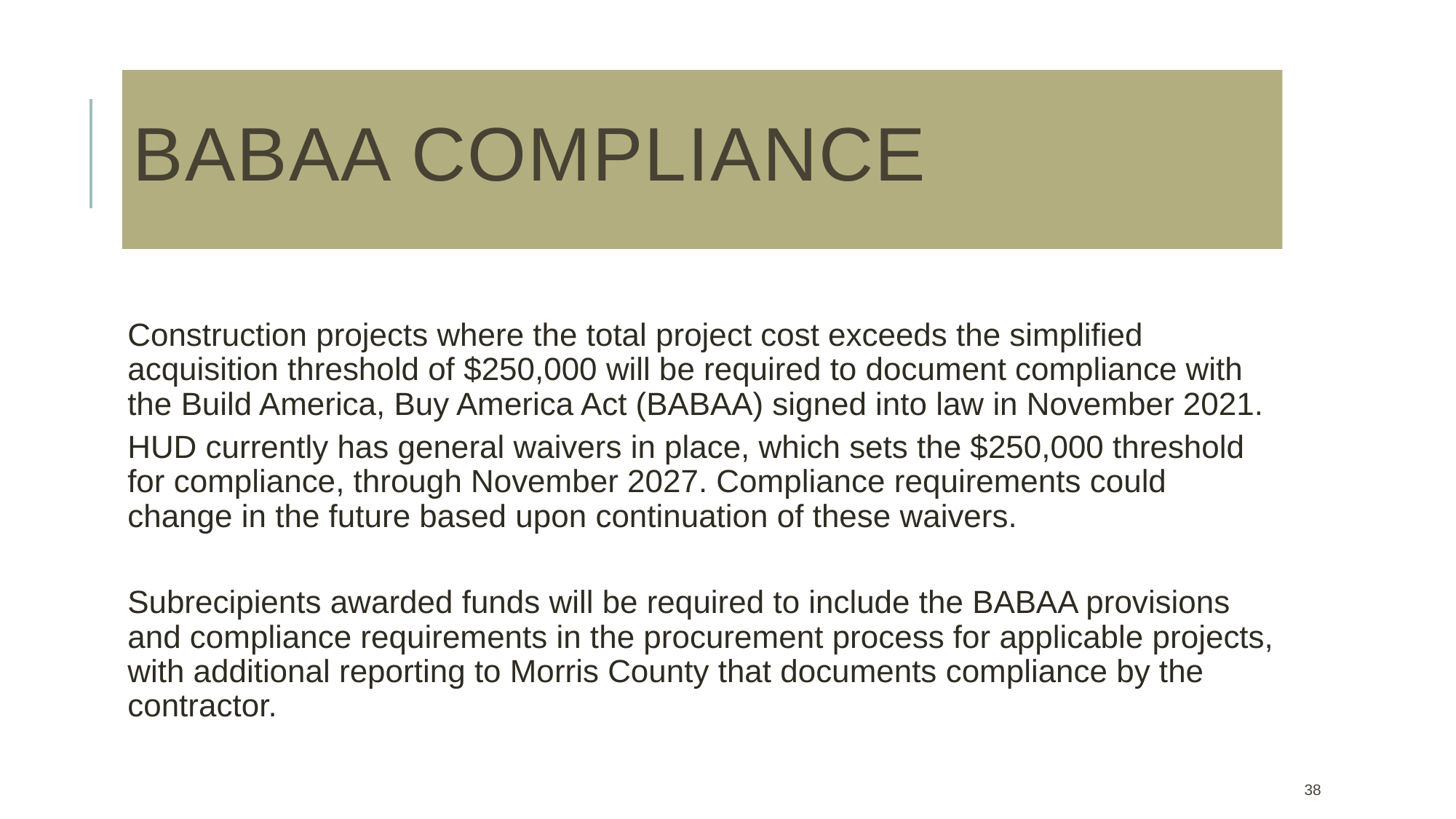

# BABAA Compliance

Construction projects where the total project cost exceeds the simplified acquisition threshold of $250,000 will be required to document compliance with the Build America, Buy America Act (BABAA) signed into law in November 2021.
HUD currently has general waivers in place, which sets the $250,000 threshold for compliance, through November 2027. Compliance requirements could change in the future based upon continuation of these waivers.

Subrecipients awarded funds will be required to include the BABAA provisions and compliance requirements in the procurement process for applicable projects, with additional reporting to Morris County that documents compliance by the contractor.
38